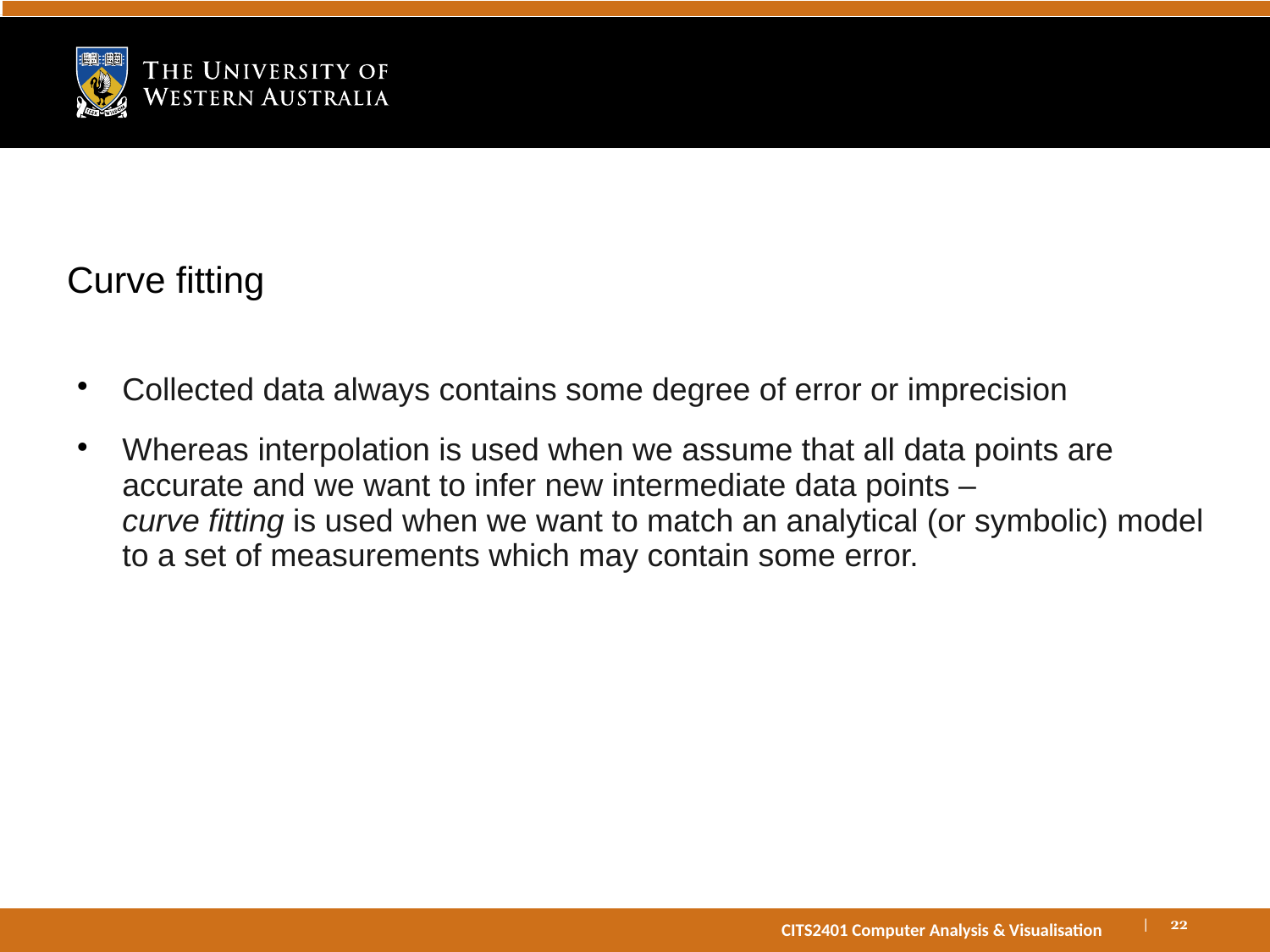

# Curve fitting
Collected data always contains some degree of error or imprecision
Whereas interpolation is used when we assume that all data points are accurate and we want to infer new intermediate data points –
curve fitting is used when we want to match an analytical (or symbolic) model to a set of measurements which may contain some error.